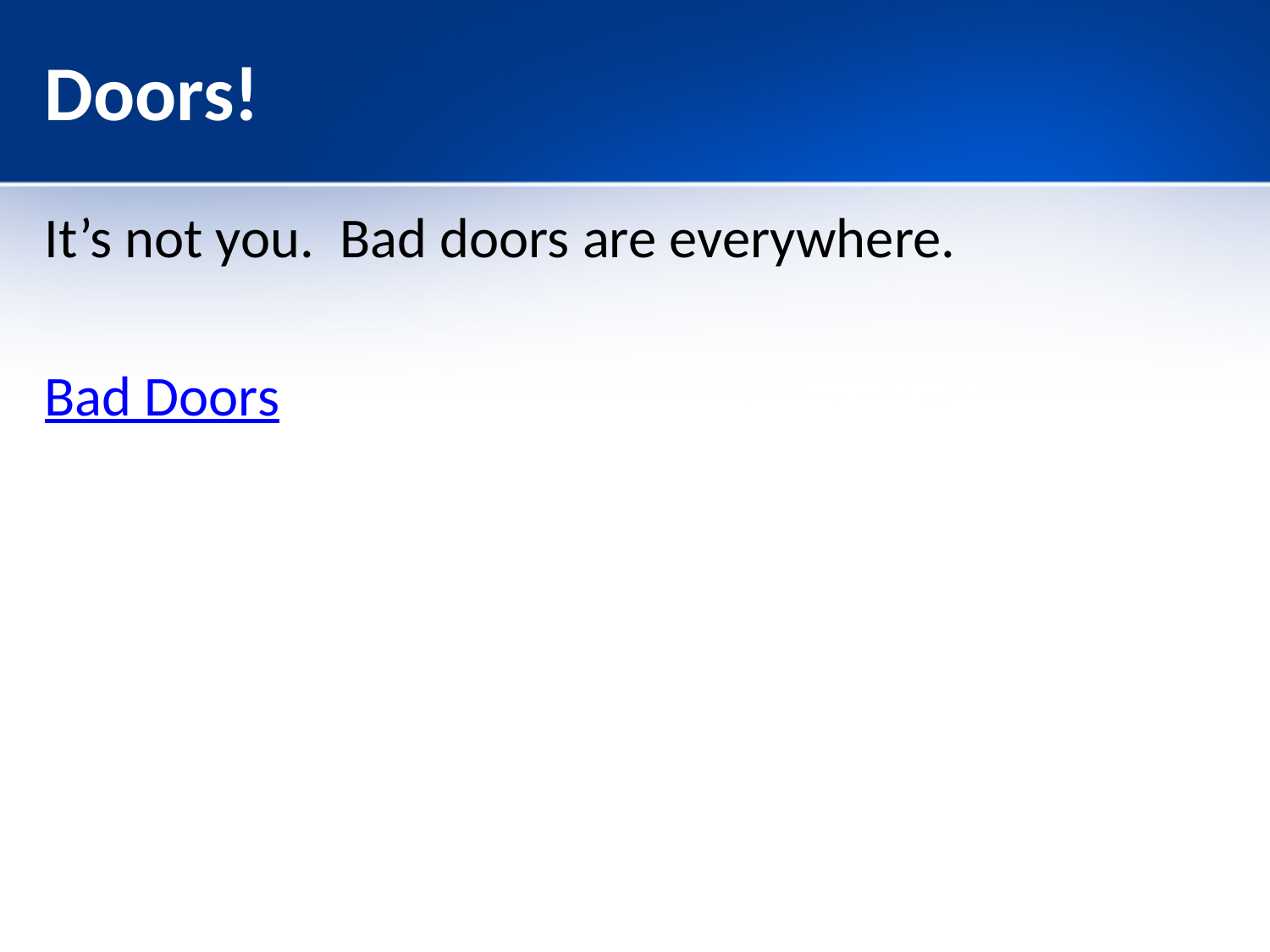

# Doors!
It’s not you.  Bad doors are everywhere.

Bad Doors